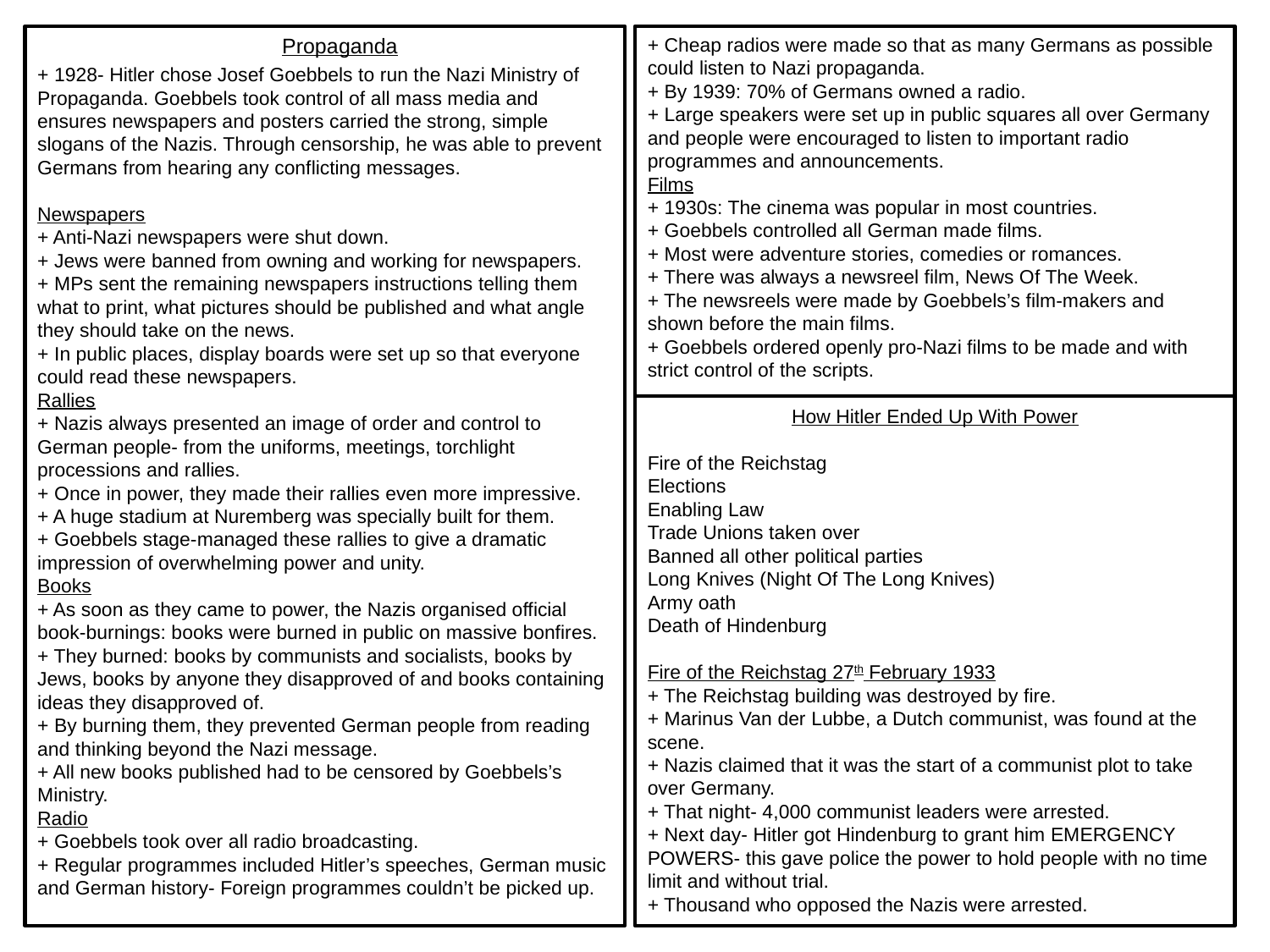

Propaganda

+ Cheap radios were made so that as many Germans as possible could listen to Nazi propaganda.
+ By 1939: 70% of Germans owned a radio.
+ Large speakers were set up in public squares all over Germany and people were encouraged to listen to important radio programmes and announcements.
Films
+ 1930s: The cinema was popular in most countries.
+ Goebbels controlled all German made films.
+ Most were adventure stories, comedies or romances.
+ There was always a newsreel film, News Of The Week.
+ The newsreels were made by Goebbels’s film-makers and shown before the main films.
+ Goebbels ordered openly pro-Nazi films to be made and with strict control of the scripts.

How Hitler Ended Up With Power

Fire of the Reichstag
Elections
Enabling Law
Trade Unions taken over
Banned all other political parties
Long Knives (Night Of The Long Knives)
Army oath
Death of Hindenburg

Fire of the Reichstag 27th February 1933
+ The Reichstag building was destroyed by fire.
+ Marinus Van der Lubbe, a Dutch communist, was found at the scene.
+ Nazis claimed that it was the start of a communist plot to take over Germany.
+ That night- 4,000 communist leaders were arrested.
+ Next day- Hitler got Hindenburg to grant him EMERGENCY POWERS- this gave police the power to hold people with no time limit and without trial.
+ Thousand who opposed the Nazis were arrested.
+ 1928- Hitler chose Josef Goebbels to run the Nazi Ministry of Propaganda. Goebbels took control of all mass media and ensures newspapers and posters carried the strong, simple slogans of the Nazis. Through censorship, he was able to prevent Germans from hearing any conflicting messages.

Newspapers
+ Anti-Nazi newspapers were shut down.
+ Jews were banned from owning and working for newspapers.
+ MPs sent the remaining newspapers instructions telling them what to print, what pictures should be published and what angle they should take on the news.
+ In public places, display boards were set up so that everyone could read these newspapers.
Rallies
+ Nazis always presented an image of order and control to German people- from the uniforms, meetings, torchlight processions and rallies.
+ Once in power, they made their rallies even more impressive.
+ A huge stadium at Nuremberg was specially built for them.
+ Goebbels stage-managed these rallies to give a dramatic impression of overwhelming power and unity.
Books
+ As soon as they came to power, the Nazis organised official book-burnings: books were burned in public on massive bonfires.
+ They burned: books by communists and socialists, books by Jews, books by anyone they disapproved of and books containing ideas they disapproved of.
+ By burning them, they prevented German people from reading and thinking beyond the Nazi message.
+ All new books published had to be censored by Goebbels’s Ministry.
Radio
+ Goebbels took over all radio broadcasting.
+ Regular programmes included Hitler’s speeches, German music and German history- Foreign programmes couldn’t be picked up.